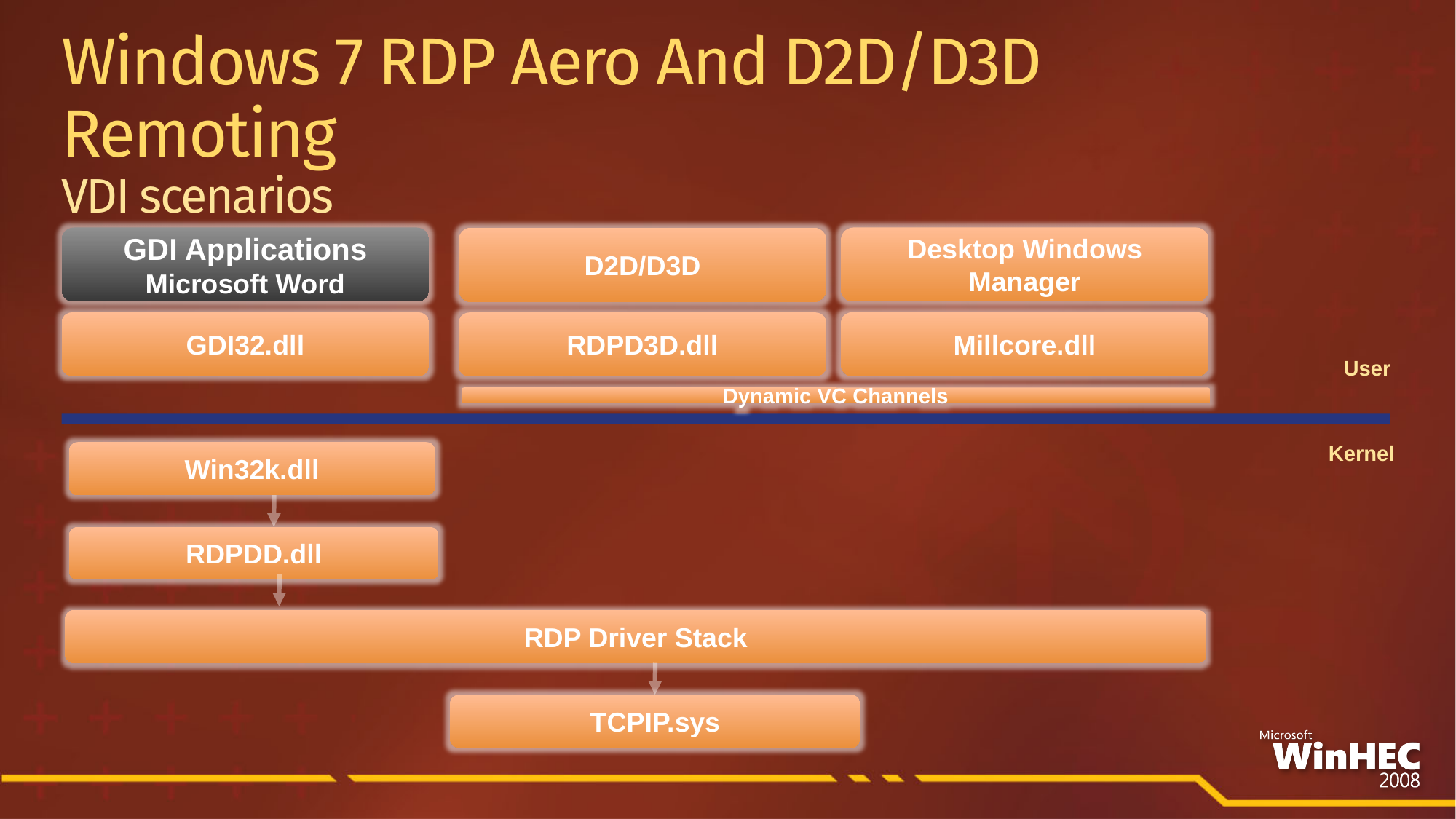

Windows 7 RDP Aero And D2D/D3D Remoting
VDI scenarios
GDI Applications
Microsoft Word
Desktop Windows Manager
D2D/D3D
GDI32.dll
Millcore.dll
RDPD3D.dll
User
Dynamic VC Channels

Kernel
Win32k.dll
RDPDD.dll
RDP Driver Stack
TCPIP.sys